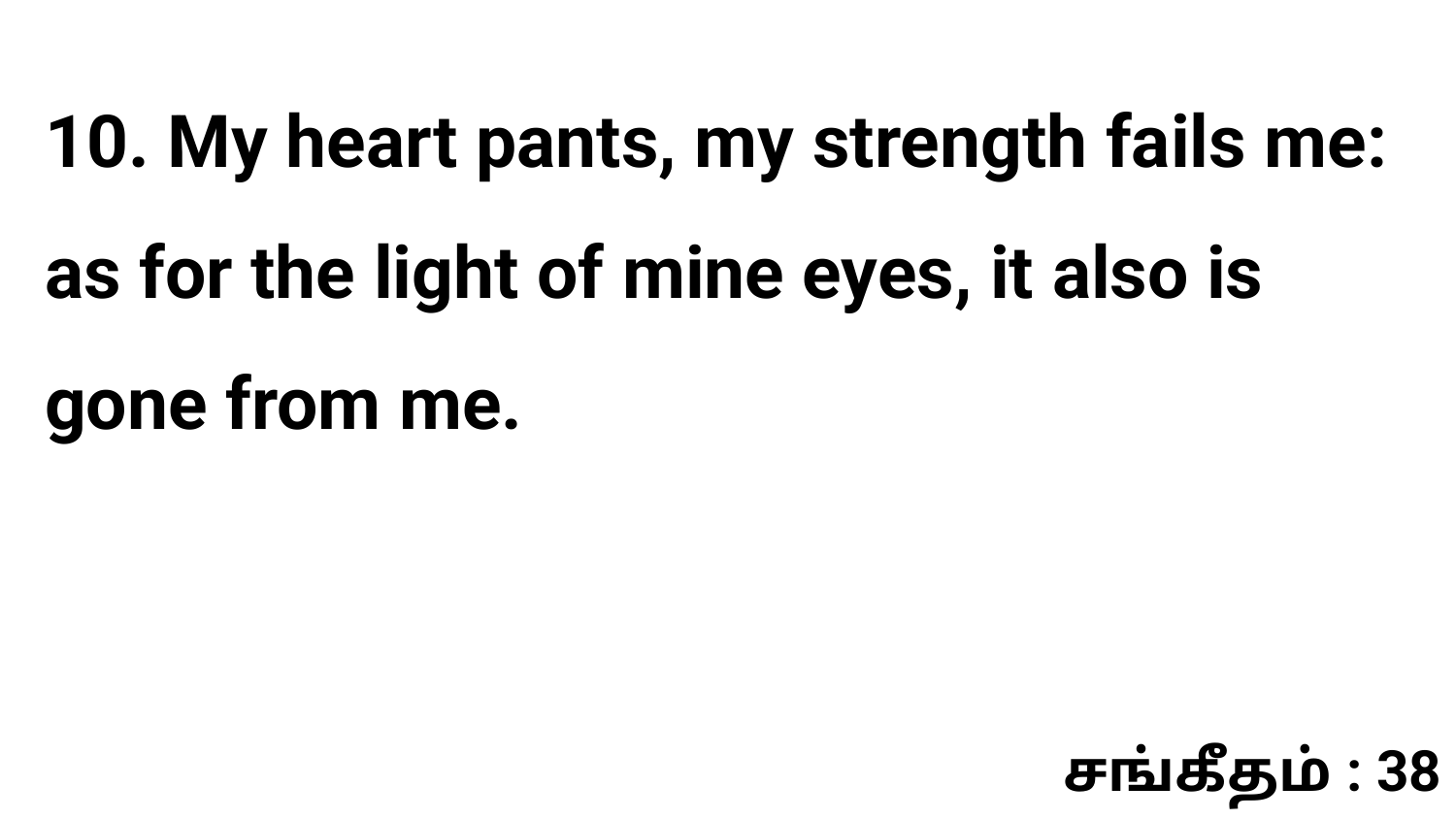

10. My heart pants, my strength fails me: as for the light of mine eyes, it also is gone from me.
சங்கீதம் : 38